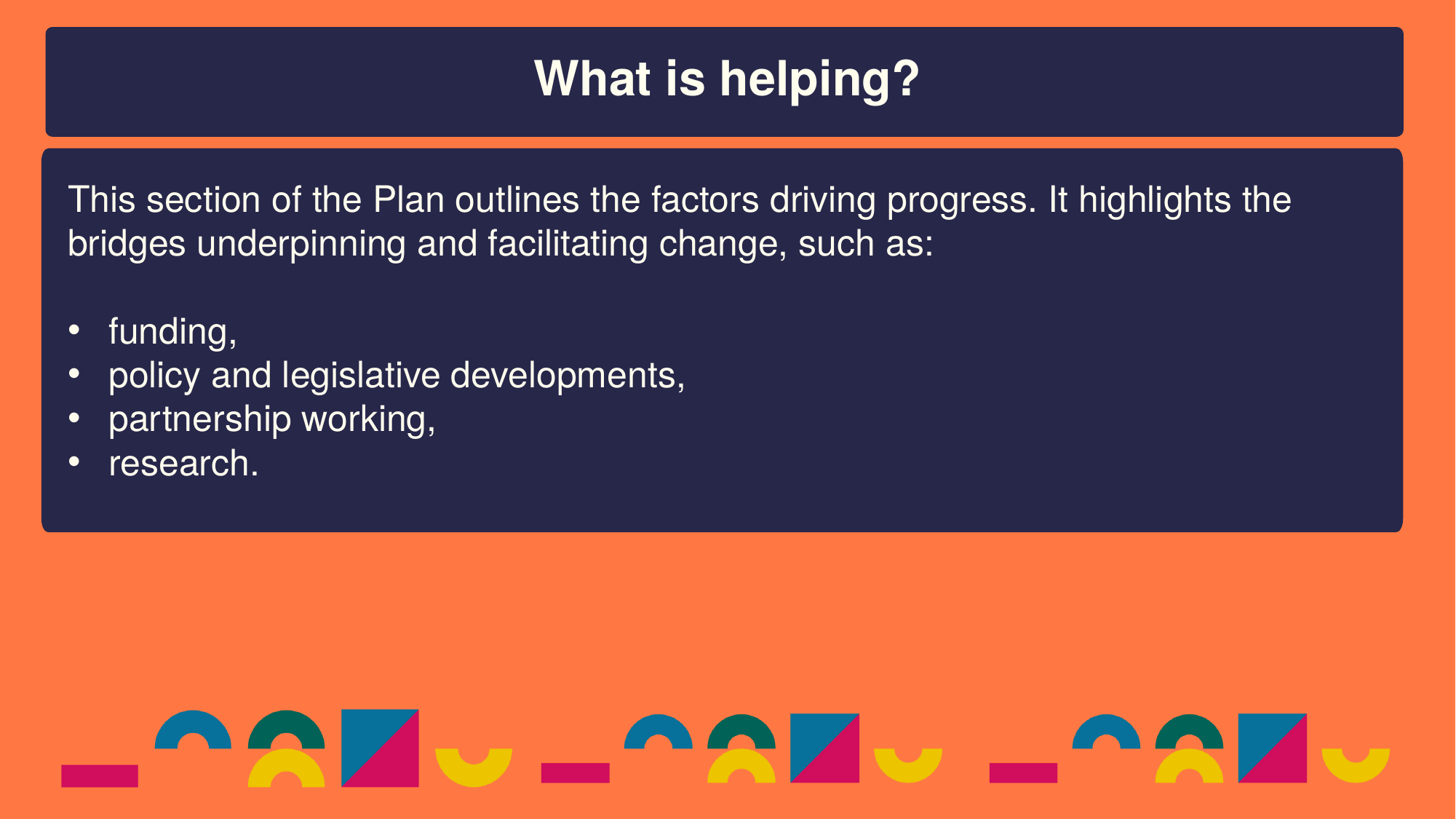

What is helping?

This section of the Plan outlines the factors driving progress. It highlights the bridges underpinning and facilitating change, such as:

funding,
policy and legislative developments,
partnership working,
research.